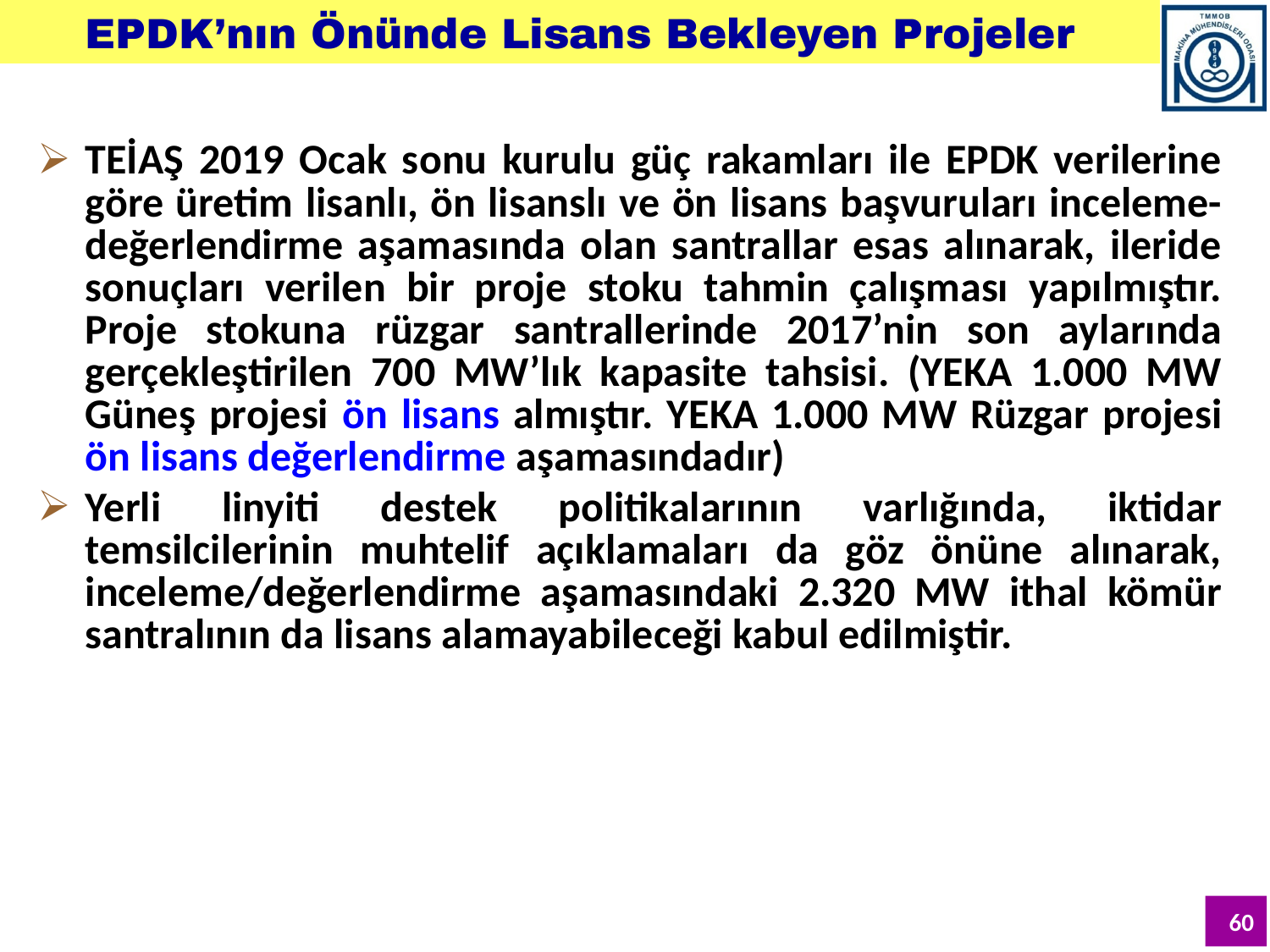

EPDK’nın Önünde Lisans Bekleyen Projeler
TEİAŞ 2019 Ocak sonu kurulu güç rakamları ile EPDK verilerine göre üretim lisanlı, ön lisanslı ve ön lisans başvuruları inceleme-değerlendirme aşamasında olan santrallar esas alınarak, ileride sonuçları verilen bir proje stoku tahmin çalışması yapılmıştır. Proje stokuna rüzgar santrallerinde 2017’nin son aylarında gerçekleştirilen 700 MW’lık kapasite tahsisi. (YEKA 1.000 MW Güneş projesi ön lisans almıştır. YEKA 1.000 MW Rüzgar projesi ön lisans değerlendirme aşamasındadır)
Yerli linyiti destek politikalarının varlığında, iktidar temsilcilerinin muhtelif açıklamaları da göz önüne alınarak, inceleme/değerlendirme aşamasındaki 2.320 MW ithal kömür santralının da lisans alamayabileceği kabul edilmiştir.

60